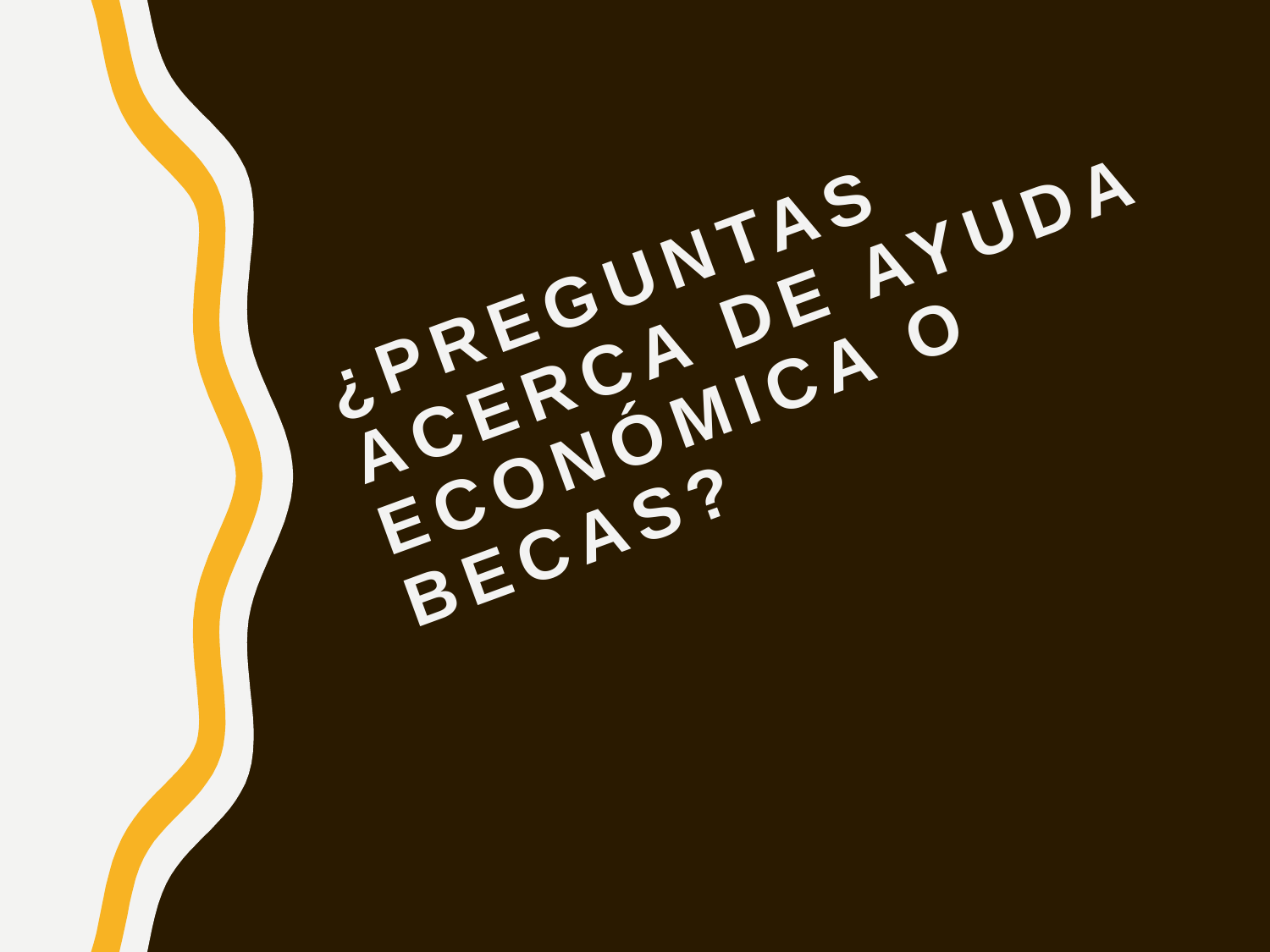

# ¿PREGUNTAS ACERCA DE AYUDA ECONÓMICA O BECAS?